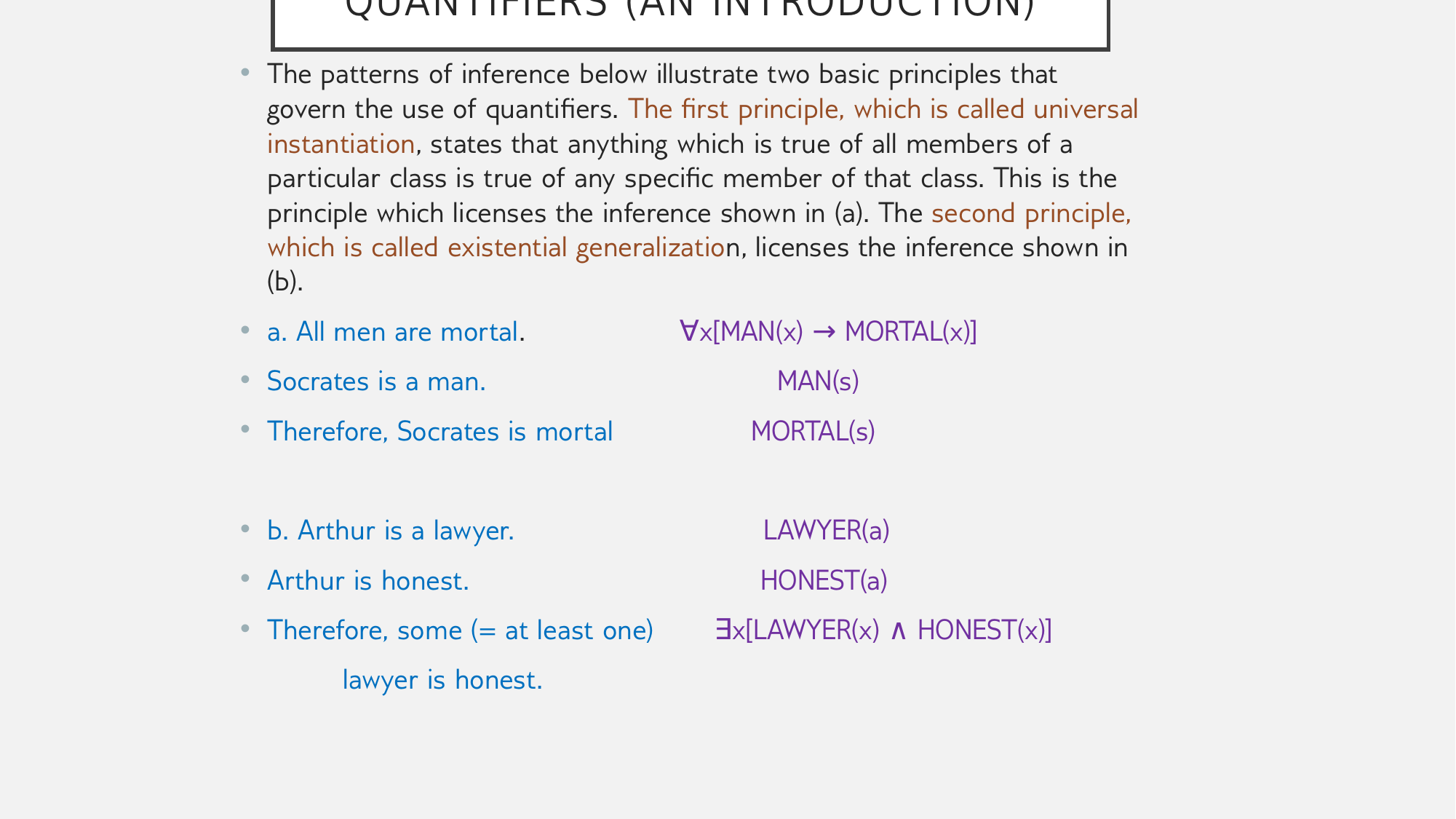

# Quantifiers (an introduction)
The patterns of inference below illustrate two basic principles that govern the use of quantifiers. The first principle, which is called universal instantiation, states that anything which is true of all members of a particular class is true of any specific member of that class. This is the principle which licenses the inference shown in (a). The second principle, which is called existential generalization, licenses the inference shown in (b).
a. All men are mortal.                  ∀x[MAN(x) → MORTAL(x)]
Socrates is a man.                                  MAN(s)
Therefore, Socrates is mortal                MORTAL(s)

b. Arthur is a lawyer.                             LAWYER(a)
Arthur is honest.                                  HONEST(a)
Therefore, some (= at least one)       ∃x[LAWYER(x) ∧ HONEST(x)]
            lawyer is honest.